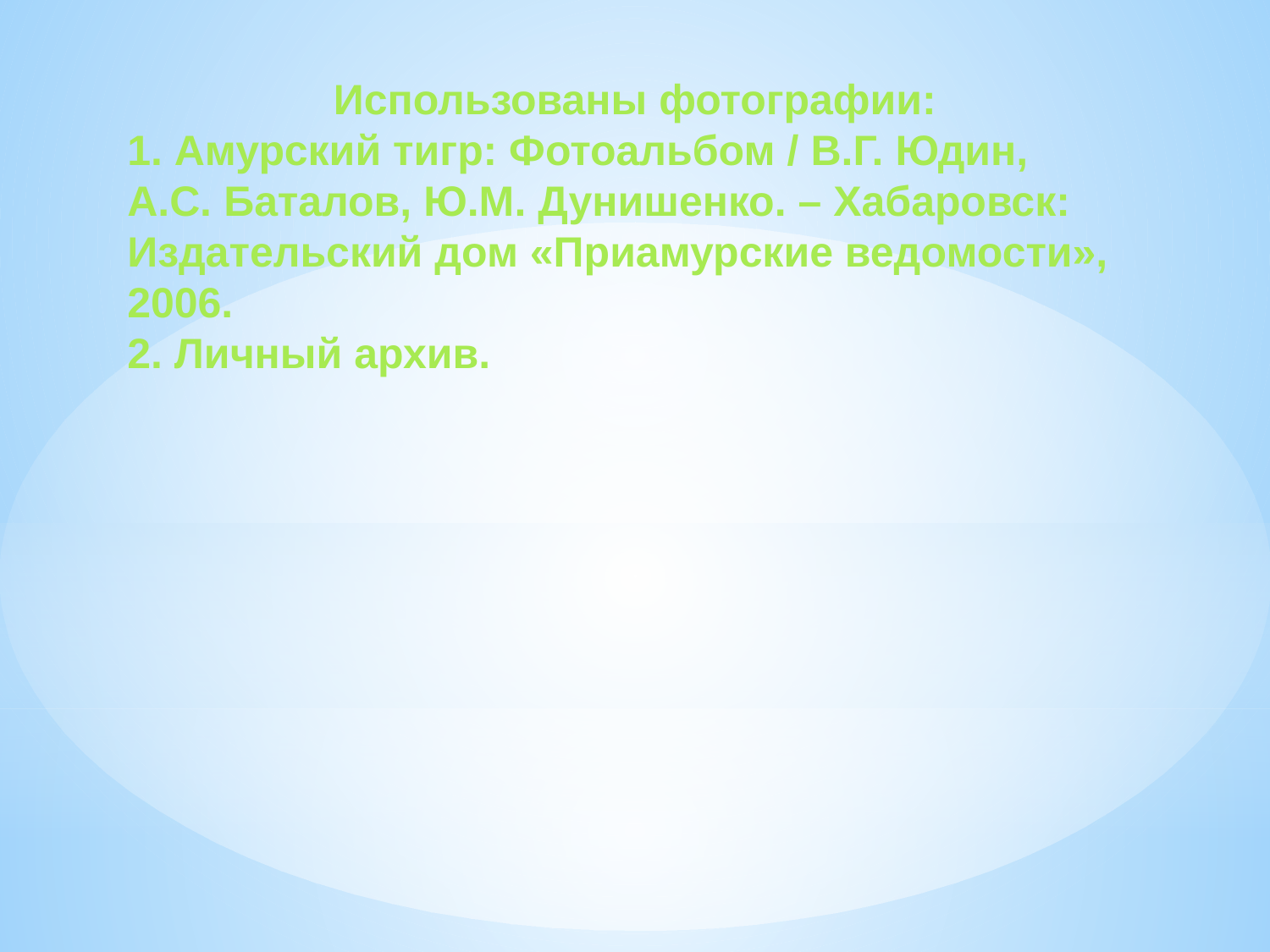

Использованы фотографии:
1. Амурский тигр: Фотоальбом / В.Г. Юдин,
А.С. Баталов, Ю.М. Дунишенко. – Хабаровск:
Издательский дом «Приамурские ведомости», 2006.
2. Личный архив.